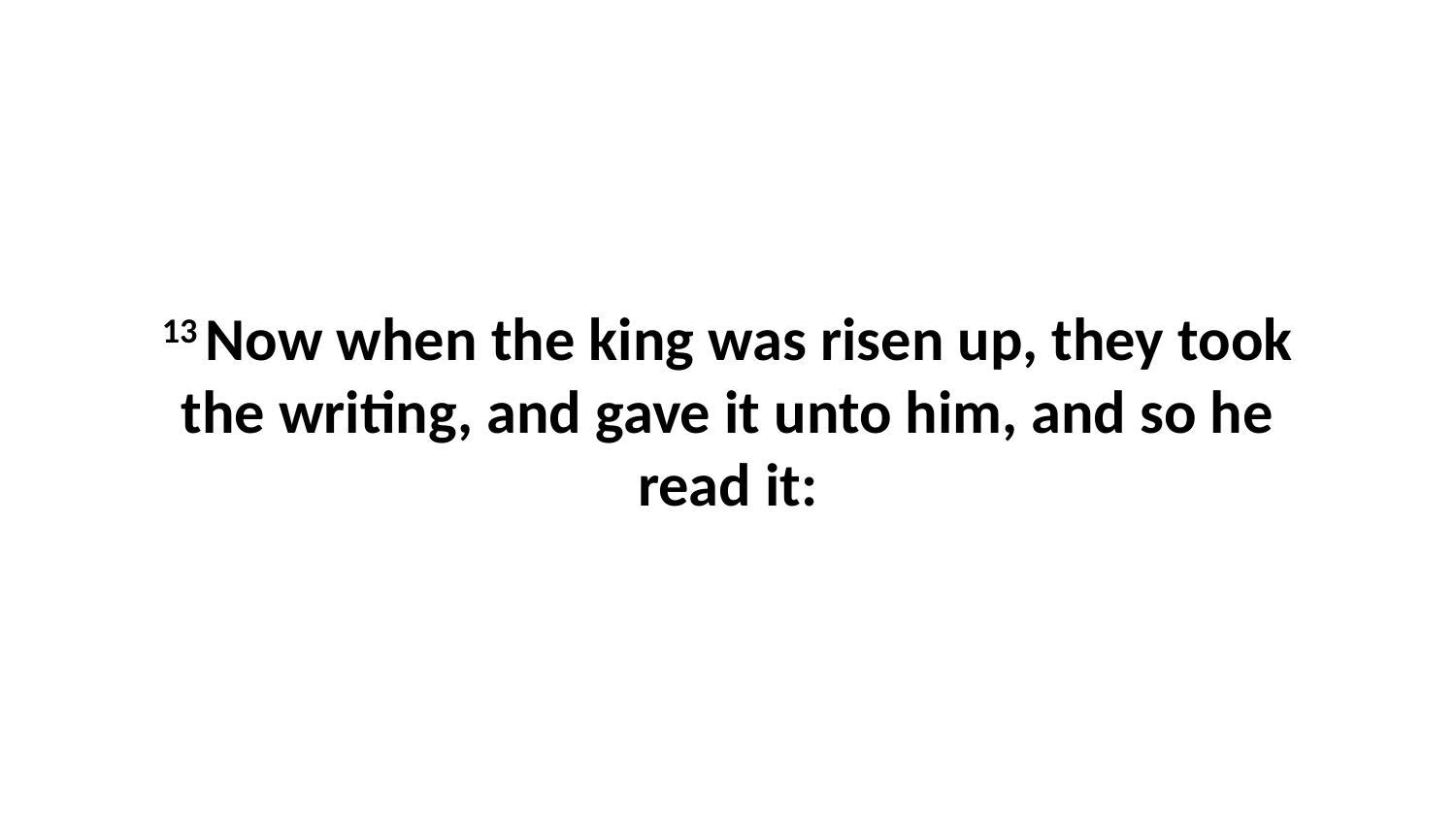

13 Now when the king was risen up, they took the writing, and gave it unto him, and so he read it: